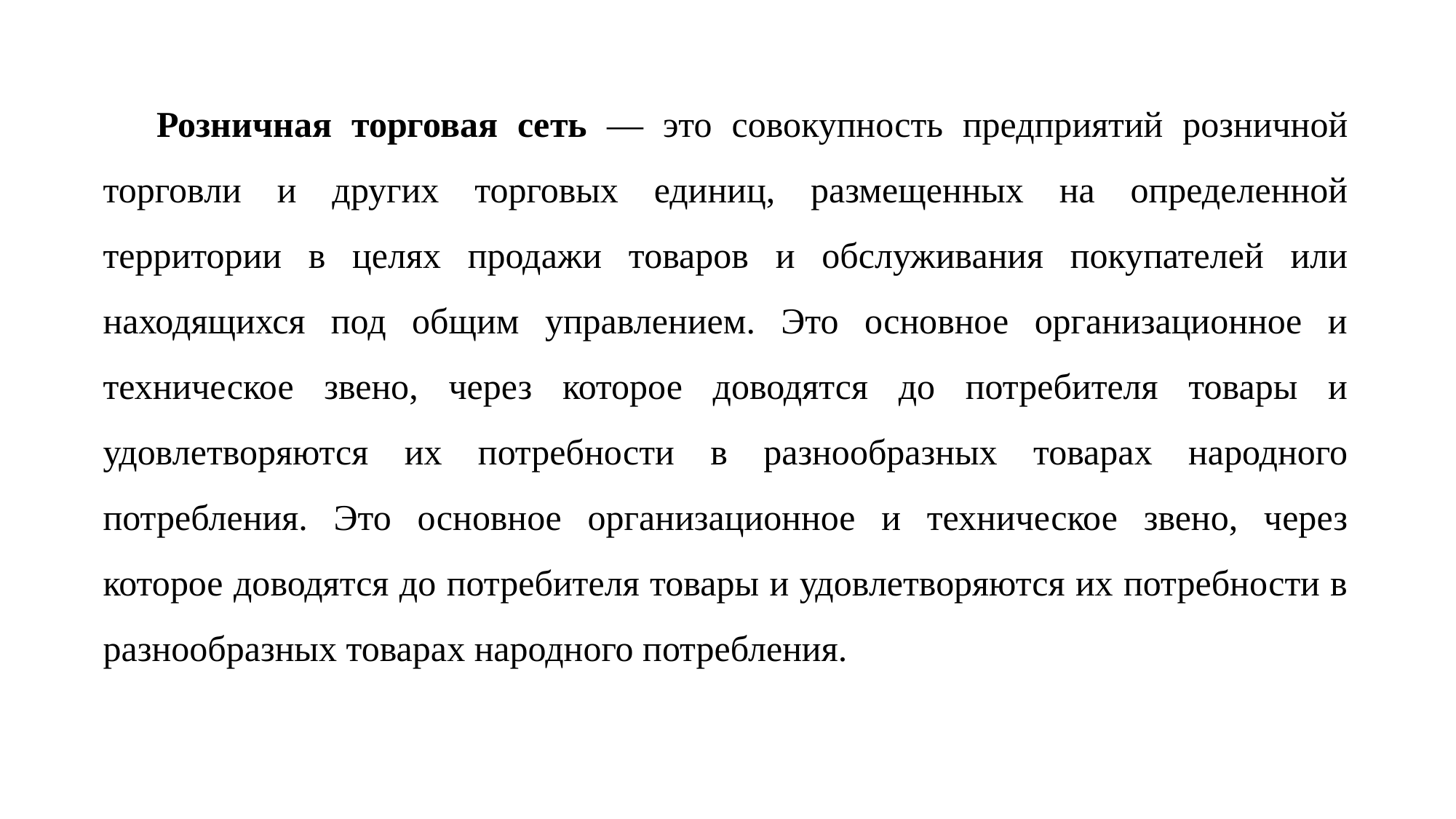

Розничная торговая сеть — это совокупность предприятий розничной торговли и других торговых единиц, размещенных на определенной территории в целях продажи товаров и обслуживания покупателей или находящихся под общим управлением. Это основное организационное и техническое звено, через которое доводятся до потребителя товары и удовлетворяются их потребности в разнообразных товарах народного потребления. Это основное организационное и техническое звено, через которое доводятся до потребителя товары и удовлетворяются их потребности в разнообразных товарах народного потребления.